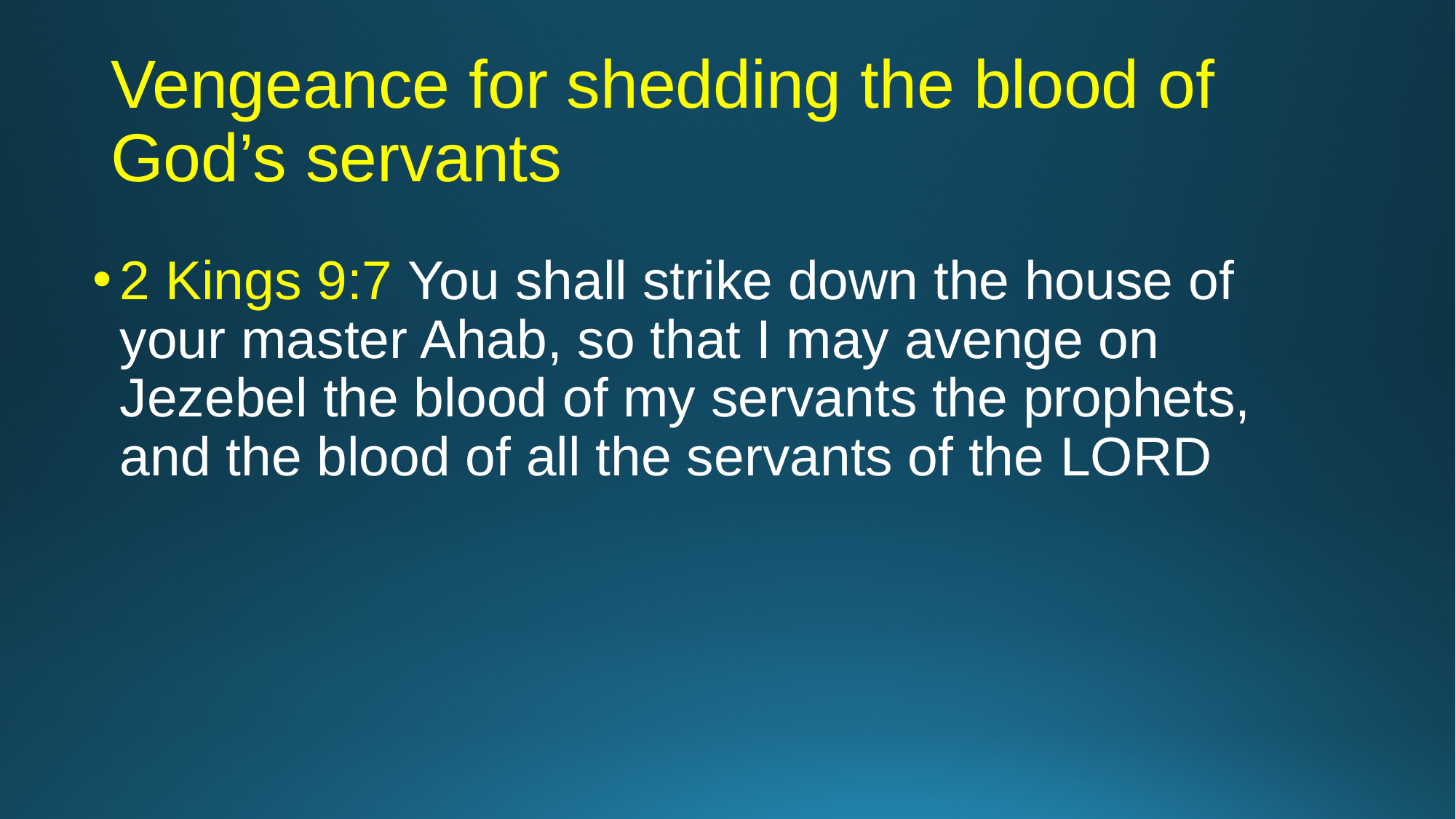

# Vengeance for shedding the blood of God’s servants
2 Kings 9:7 You shall strike down the house of your master Ahab, so that I may avenge on Jezebel the blood of my servants the prophets, and the blood of all the servants of the Lord